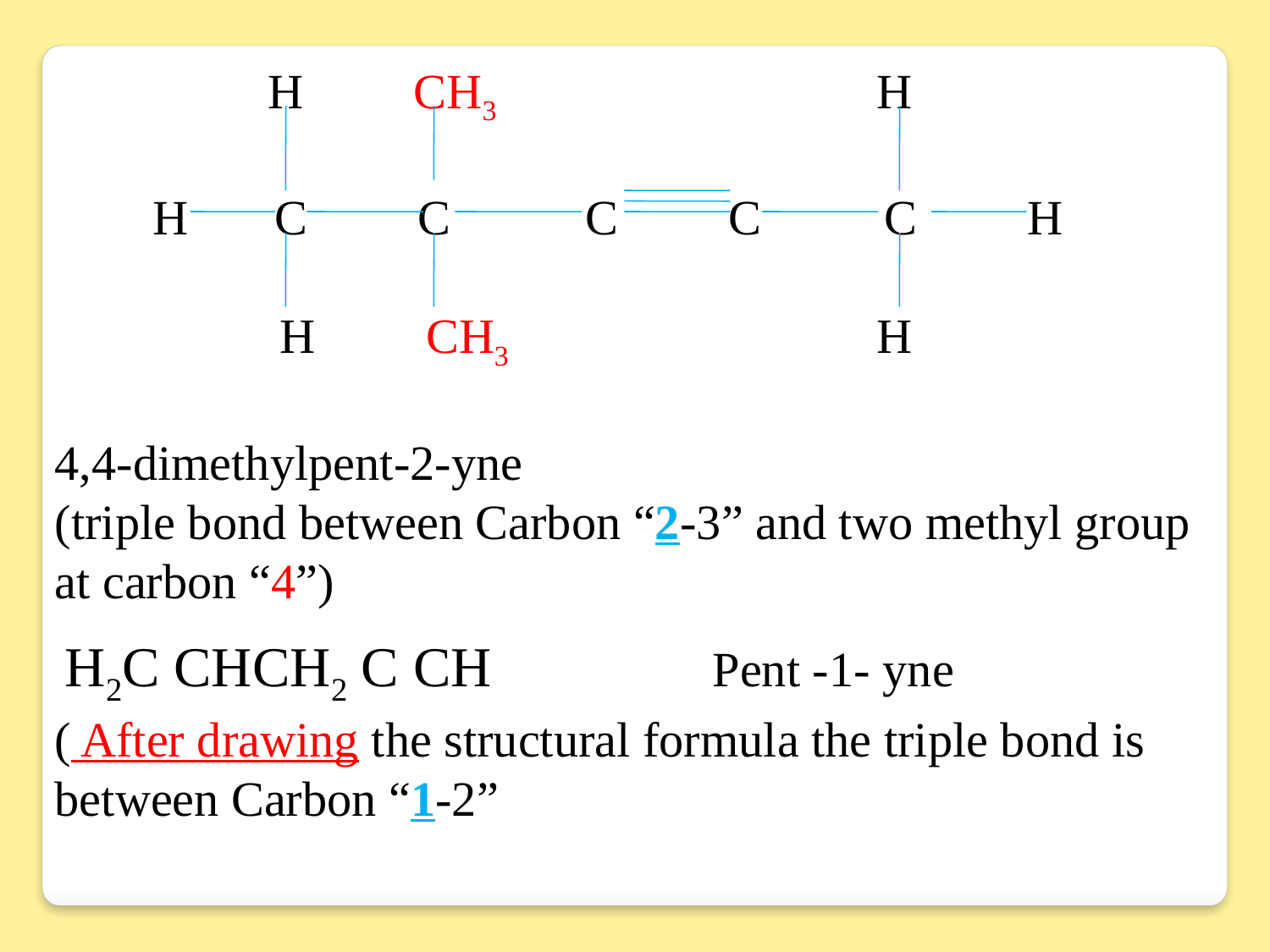

H         CH3                               H

        H       C         C           C         C          C         H

	        H         CH3                              H

4,4-dimethylpent-2-yne
(triple bond between Carbon “2-3” and two methyl group at carbon “4”)

 H2C CHCH2 C CH	           Pent -1- yne
( After drawing the structural formula the triple bond is between Carbon “1-2”